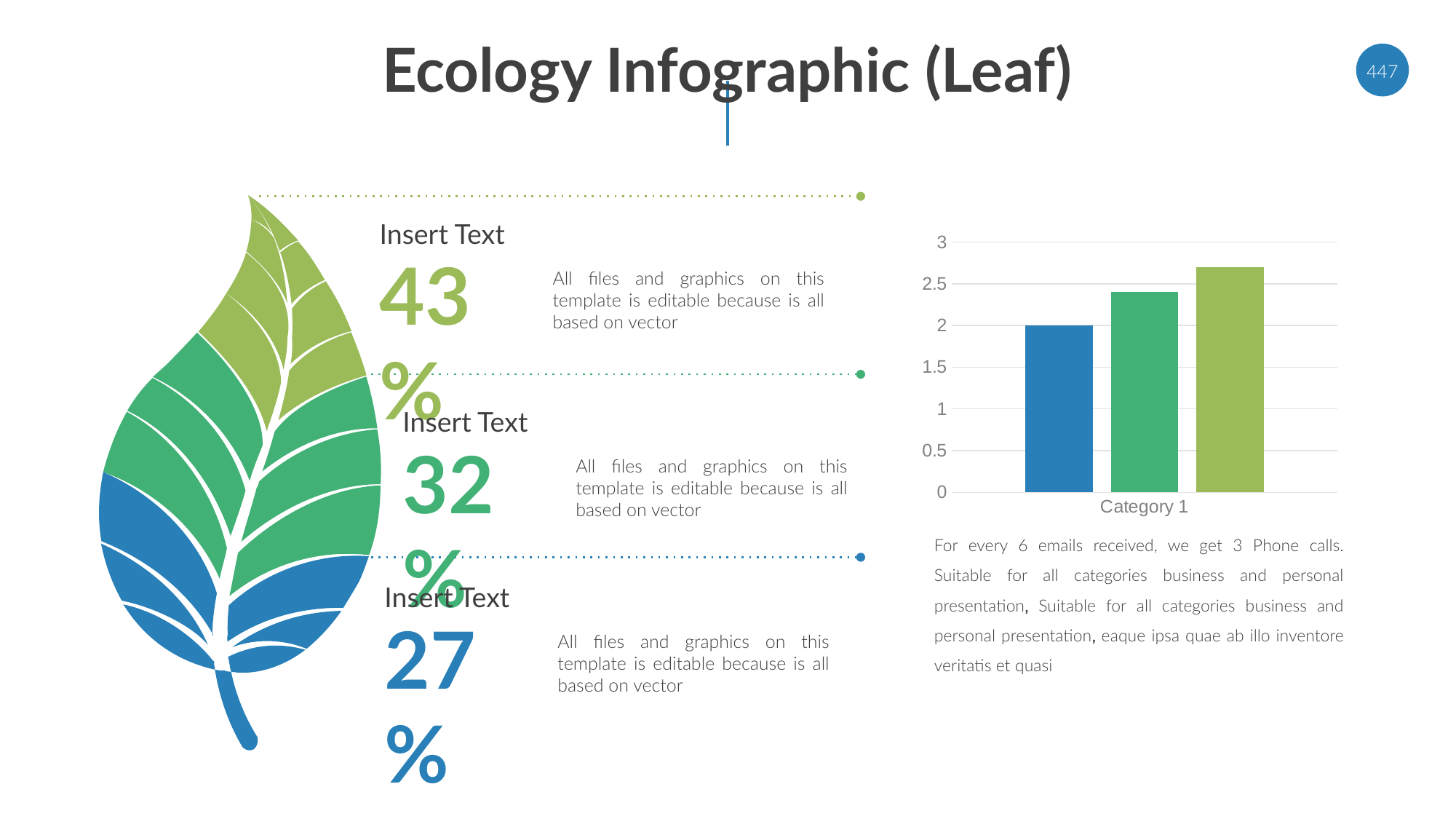

# Ecology Infographic (Leaf)
447

Insert Text

### Chart

| Category | Series 1 | Series 2 | Series 3 |
|---|---|---|---|
| Category 1 | 2.0 | 2.4 | 2.7 |
43%
All files and graphics on this template is editable because is all based on vector
Insert Text
32%
All files and graphics on this template is editable because is all based on vector
For every 6 emails received, we get 3 Phone calls. Suitable for all categories business and personal presentation, Suitable for all categories business and personal presentation, eaque ipsa quae ab illo inventore veritatis et quasi

Insert Text
27%
All files and graphics on this template is editable because is all based on vector